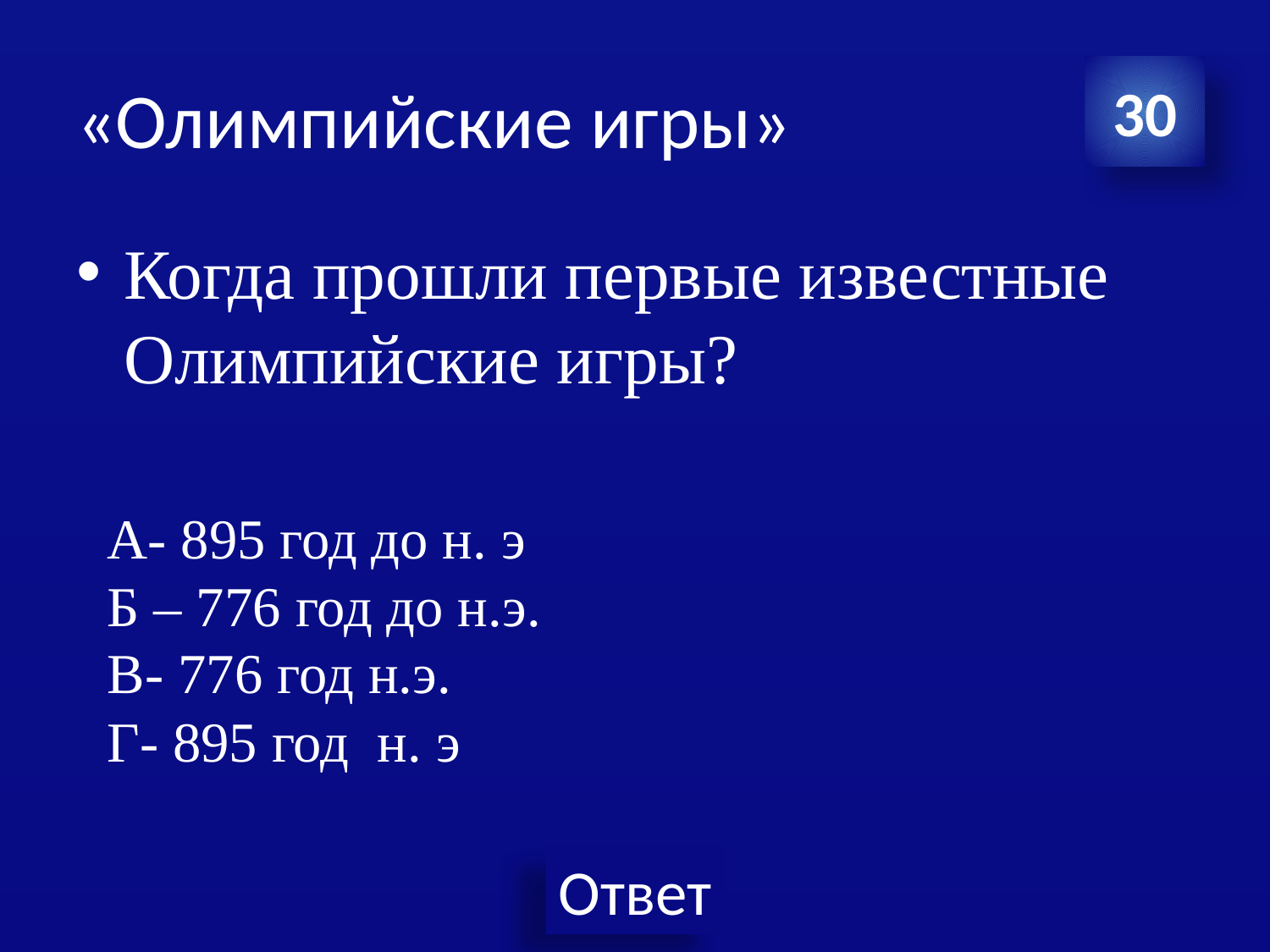

# «Олимпийские игры»
30
Когда прошли первые известные Олимпийские игры?

А- 895 год до н. э
Б – 776 год до н.э.
В- 776 год н.э.
Г- 895 год  н. э